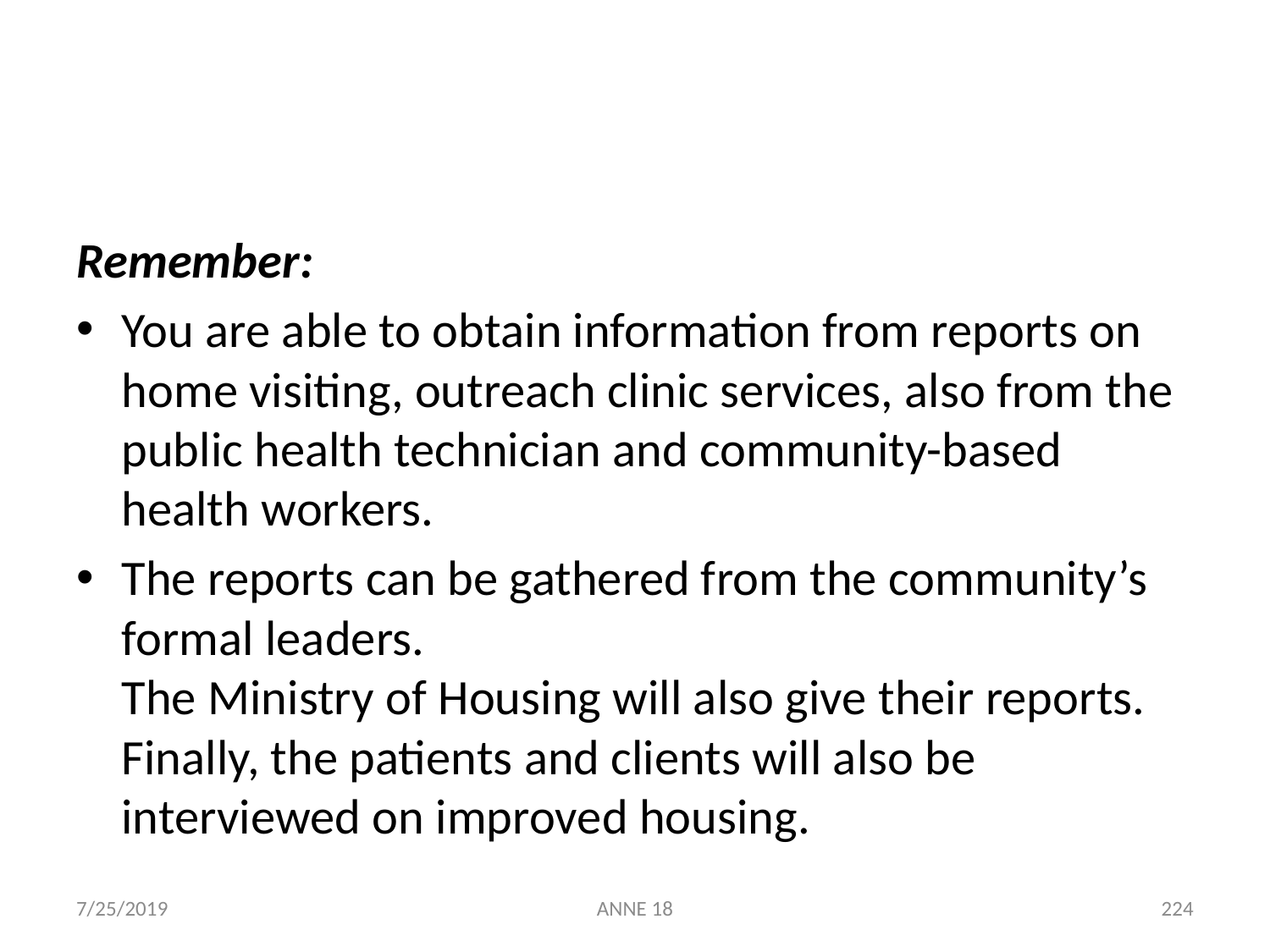

#
Remember:
You are able to obtain information from reports on home visiting, outreach clinic services, also from the public health technician and community-based health workers.
The reports can be gathered from the community’s formal leaders.
The Ministry of Housing will also give their reports. Finally, the patients and clients will also be interviewed on improved housing.

7/25/2019
ANNE 18
224